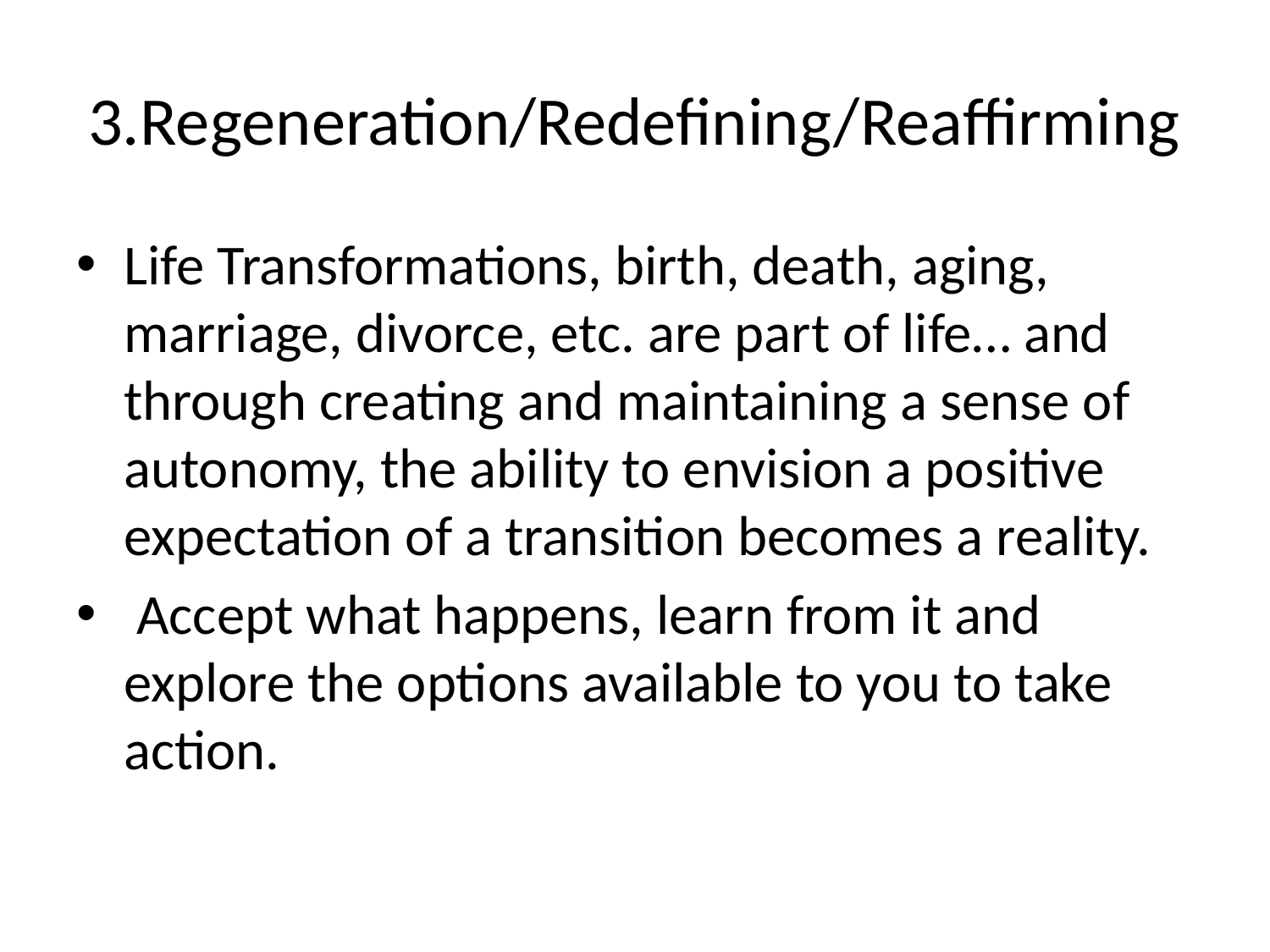

# 3.Regeneration/Redefining/Reaffirming
Life Transformations, birth, death, aging, marriage, divorce, etc. are part of life… and through creating and maintaining a sense of autonomy, the ability to envision a positive expectation of a transition becomes a reality.
 Accept what happens, learn from it and explore the options available to you to take action.